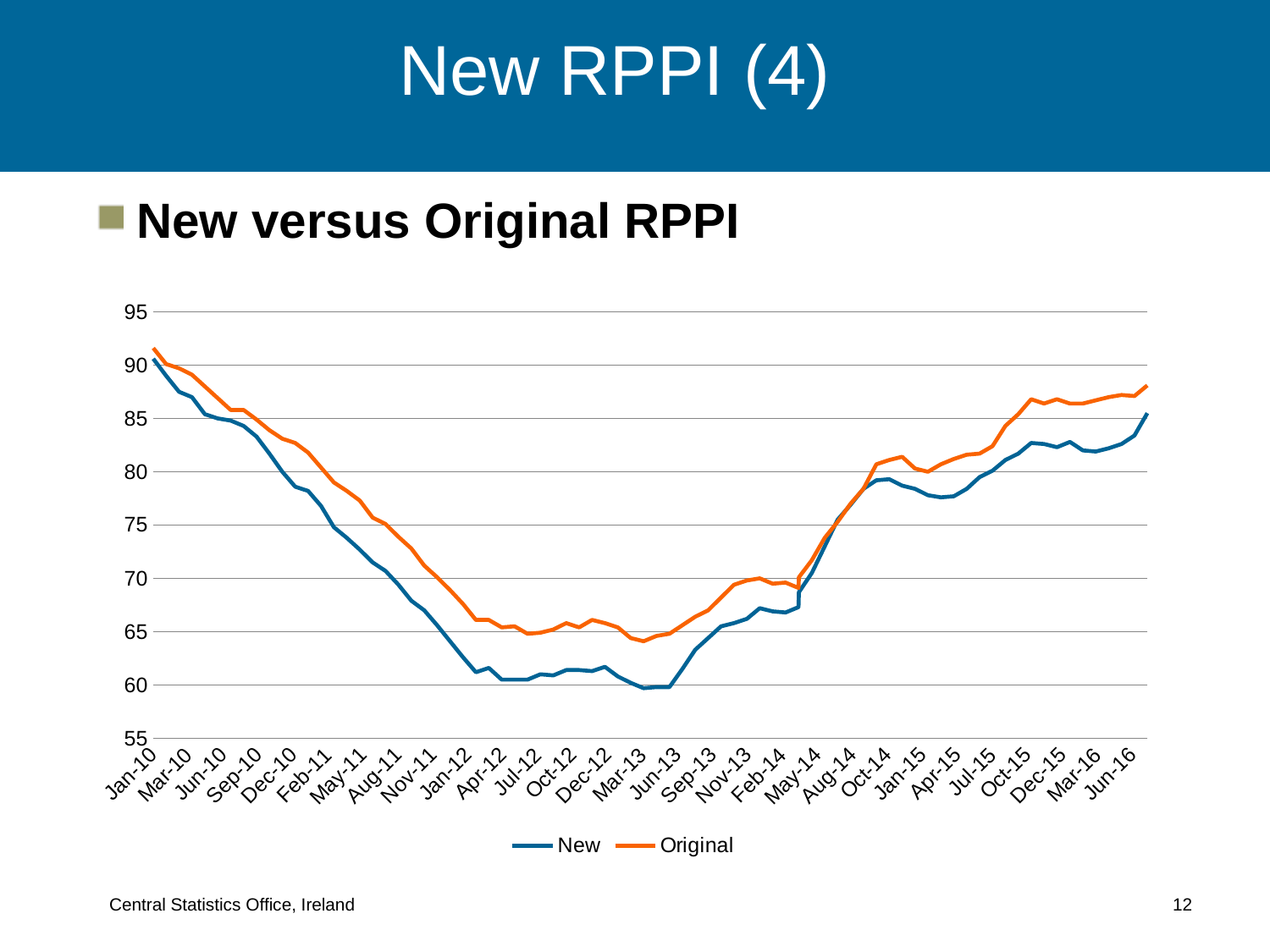

# New RPPI (4)
New versus Original RPPI

### Chart

| Category | New | Original |
|---|---|---|
| 40179 | 90.6 | 91.6 |
| 40210 | 89.0 | 90.1 |
| 40241 | 87.5 | 89.7 |
| 40272 | 87.0 | 89.1 |
| 40303 | 85.4 | 88.0 |
| 40334 | 85.0 | 86.9 |
| 40365 | 84.8 | 85.8 |
| 40396 | 84.3 | 85.8 |
| 40427 | 83.3 | 84.9 |
| 40458 | 81.7 | 83.9 |
| 40489 | 80.0 | 83.1 |
| 40520 | 78.6 | 82.7 |
| 40551 | 78.2 | 81.8 |
| 40582 | 76.8 | 80.4 |
| 40613 | 74.8 | 79.0 |
| 40644 | 73.8 | 78.2 |
| 40675 | 72.7 | 77.3 |
| 40706 | 71.5 | 75.7 |
| 40737 | 70.7 | 75.1 |
| 40768 | 69.4 | 73.9 |
| 40799 | 67.9 | 72.8 |
| 40830 | 67.0 | 71.2 |
| 40861 | 65.6 | 70.1 |
| 40892 | 64.1 | 68.9 |
| 40923 | 62.6 | 67.6 |
| 40954 | 61.2 | 66.1 |
| 40985 | 61.6 | 66.1 |
| 41016 | 60.5 | 65.4 |
| 41047 | 60.5 | 65.5 |
| 41078 | 60.5 | 64.8 |
| 41109 | 61.0 | 64.9 |
| 41140 | 60.9 | 65.2 |
| 41171 | 61.4 | 65.8 |
| 41202 | 61.4 | 65.4 |
| 41233 | 61.3 | 66.1 |
| 41264 | 61.7 | 65.8 |
| 41295 | 60.8 | 65.4 |
| 41326 | 60.2 | 64.4 |
| 41357 | 59.7 | 64.1 |
| 41388 | 59.8 | 64.6 |
| 41419 | 59.8 | 64.8 |
| 41450 | 61.5 | 65.6 |
| 41481 | 63.3 | 66.4 |
| 41512 | 64.4 | 67.0 |
| 41543 | 65.5 | 68.2 |
| 41574 | 65.8 | 69.4 |
| 41605 | 66.2 | 69.8 |
| 41636 | 67.2 | 70.0 |
| 41667 | 66.9 | 69.5 |
| 41698 | 66.8 | 69.6 |
| 41729 | 67.3 | 69.1 |
| 41730 | 68.7 | 70.1 |
| 41761 | 70.5 | 71.7 |
| 41792 | 73.0 | 73.8 |
| 41823 | 75.5 | 75.3 |
| 41854 | 76.9 | 77.0 |
| 41885 | 78.4 | 78.4 |
| 41916 | 79.2 | 80.7 |
| 41947 | 79.3 | 81.1 |
| 41978 | 78.7 | 81.4 |
| 42009 | 78.4 | 80.3 |
| 42040 | 77.8 | 80.0 |
| 42071 | 77.6 | 80.7 |
| 42102 | 77.7 | 81.2 |
| 42133 | 78.4 | 81.6 |
| 42164 | 79.5 | 81.7 |
| 42195 | 80.1 | 82.4 |
| 42226 | 81.1 | 84.3 |
| 42257 | 81.7 | 85.4 |
| 42288 | 82.7 | 86.8 |
| 42319 | 82.6 | 86.4 |
| 42350 | 82.3 | 86.8 |
| 42381 | 82.8 | 86.4 |
| 42412 | 82.0 | 86.4 |
| 42443 | 81.9 | 86.7 |
| 42474 | 82.2 | 87.0 |
| 42505 | 82.6 | 87.2 |
| 42536 | 83.4 | 87.1 |
| 42567 | 85.5 | 88.1 |
Central Statistics Office, Ireland                                                                                                                                                                        12